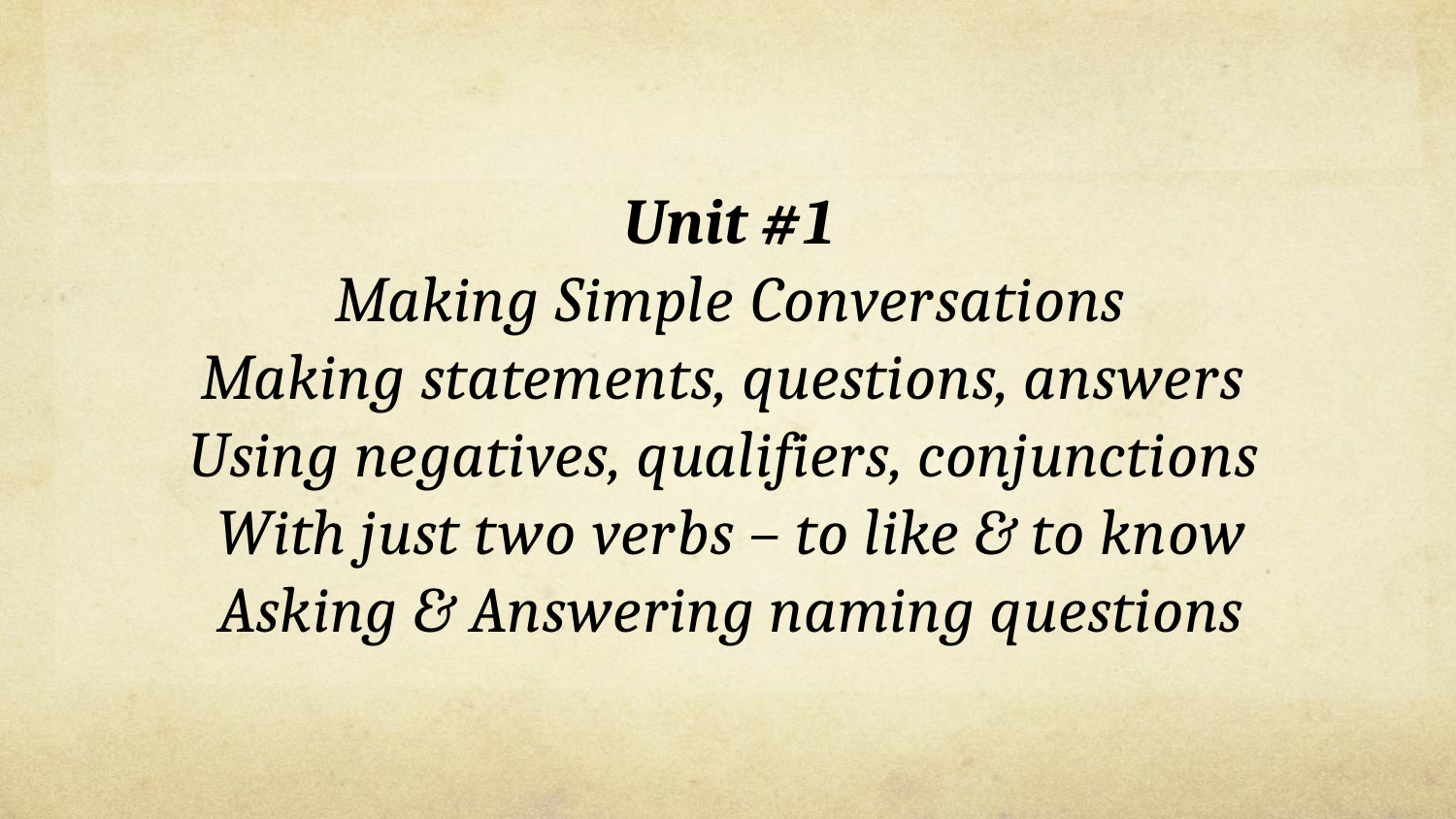

Unit #1
Making Simple Conversations
Making statements, questions, answers
Using negatives, qualifiers, conjunctions
With just two verbs – to like & to know
Asking & Answering naming questions